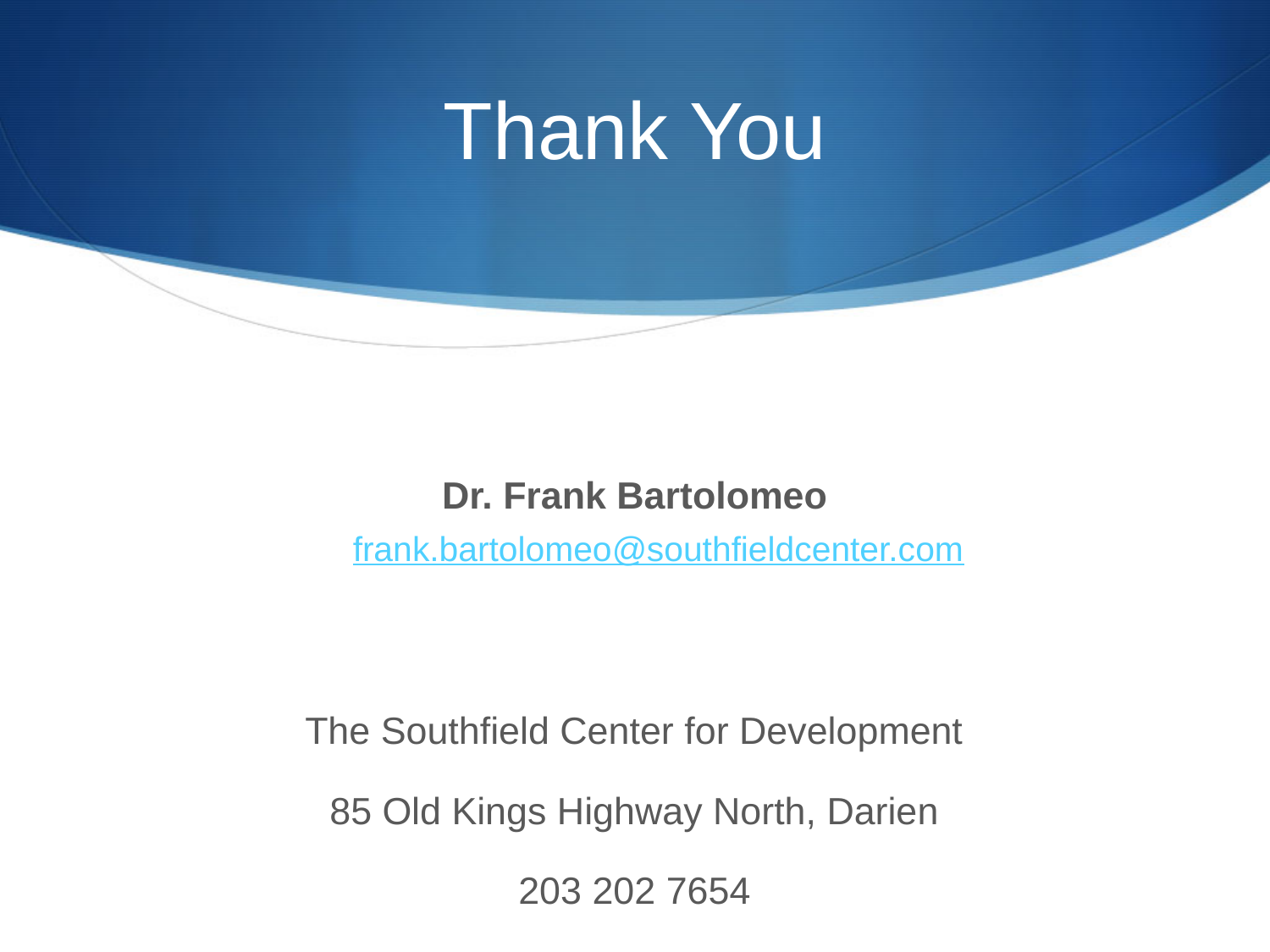

# Thank You

Dr. Frank Bartolomeo
frank.bartolomeo@southfieldcenter.com

The Southfield Center for Development
85 Old Kings Highway North, Darien
203 202 7654